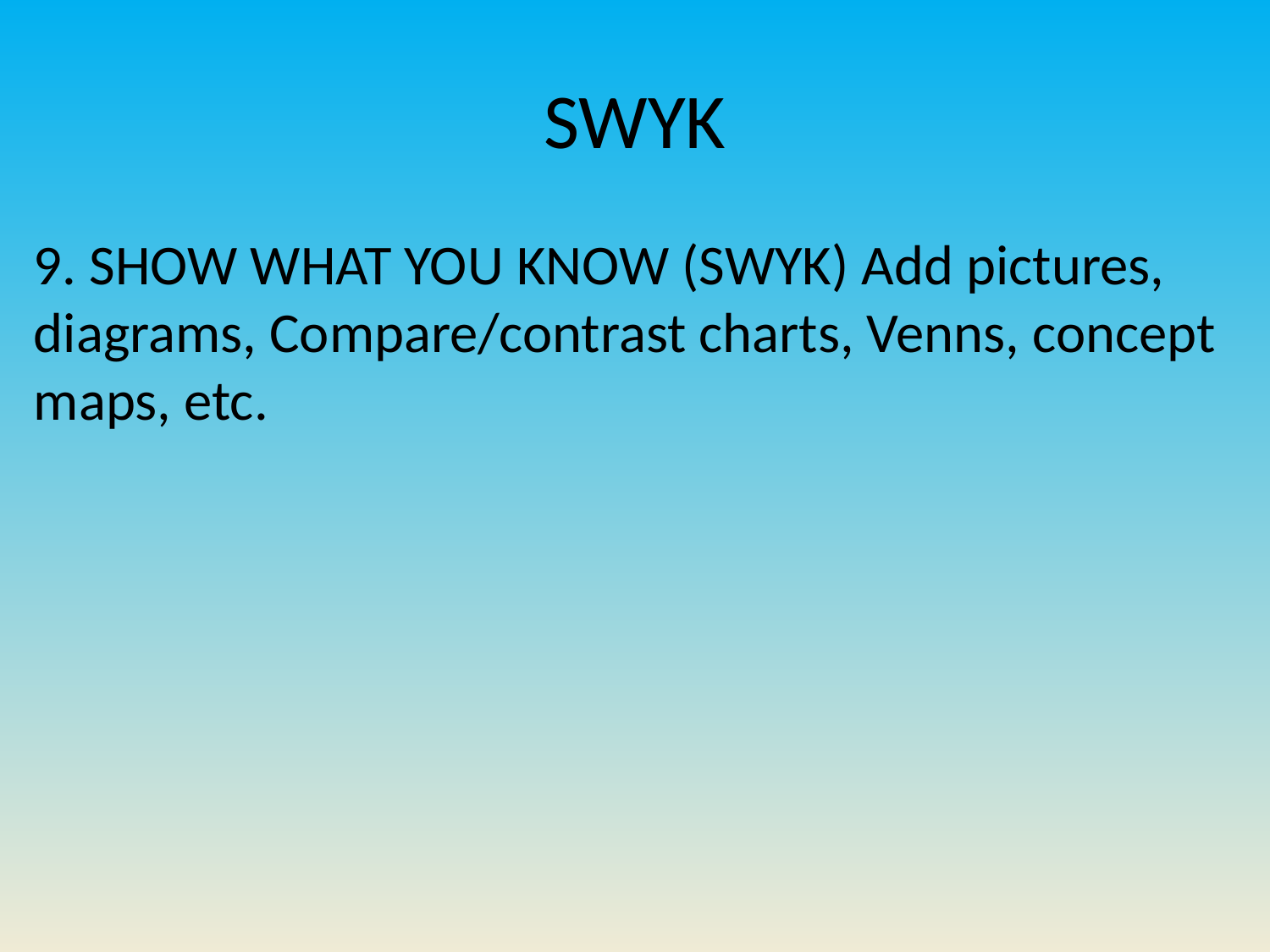

# SWYK
9. SHOW WHAT YOU KNOW (SWYK) Add pictures, diagrams, Compare/contrast charts, Venns, concept maps, etc.